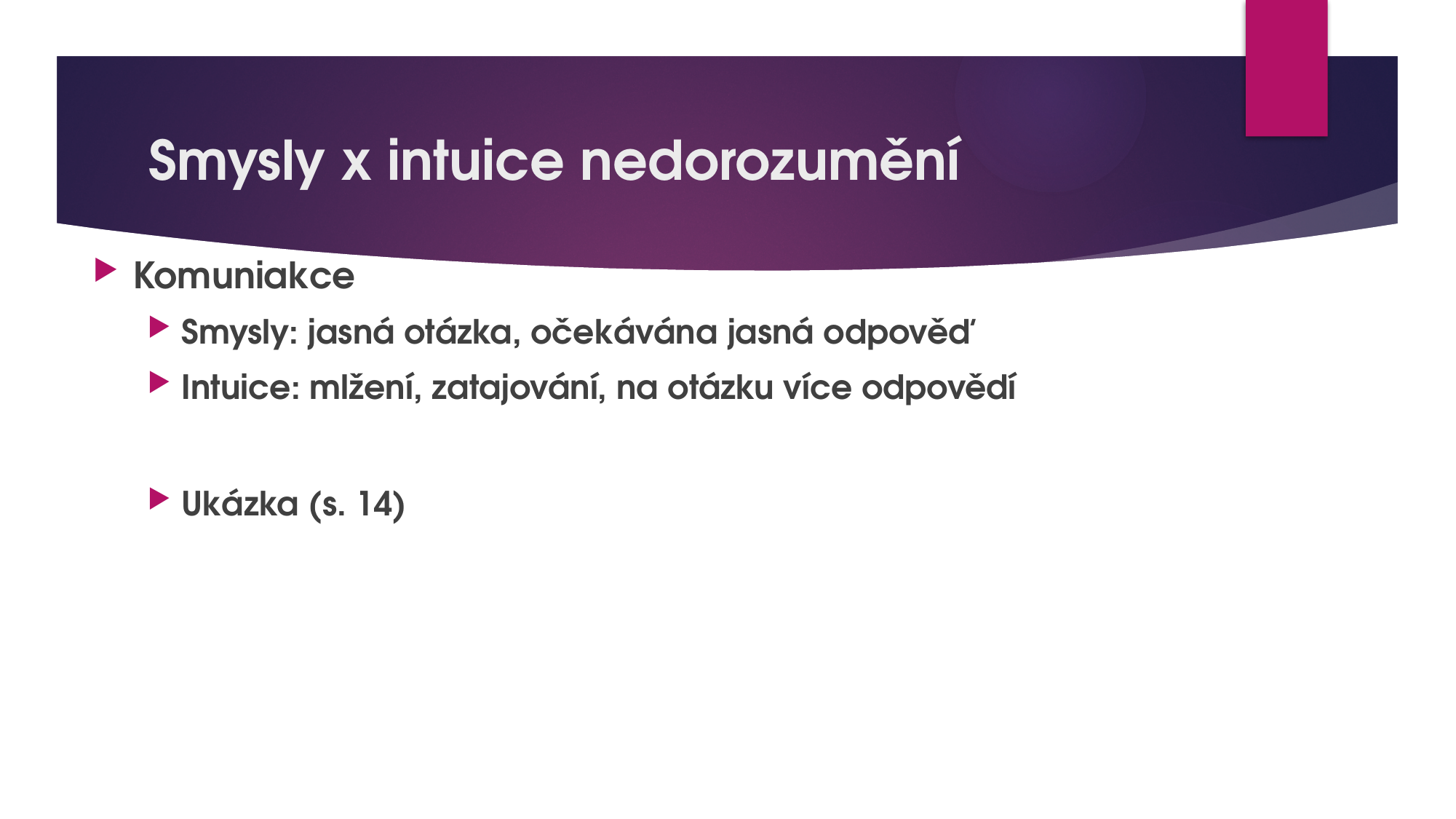

# Smysly x intuice nedorozumění
Komuniakce
Smysly: jasná otázka, očekávána jasná odpověď
Intuice: mlžení, zatajování, na otázku více odpovědí

Ukázka (s. 14)